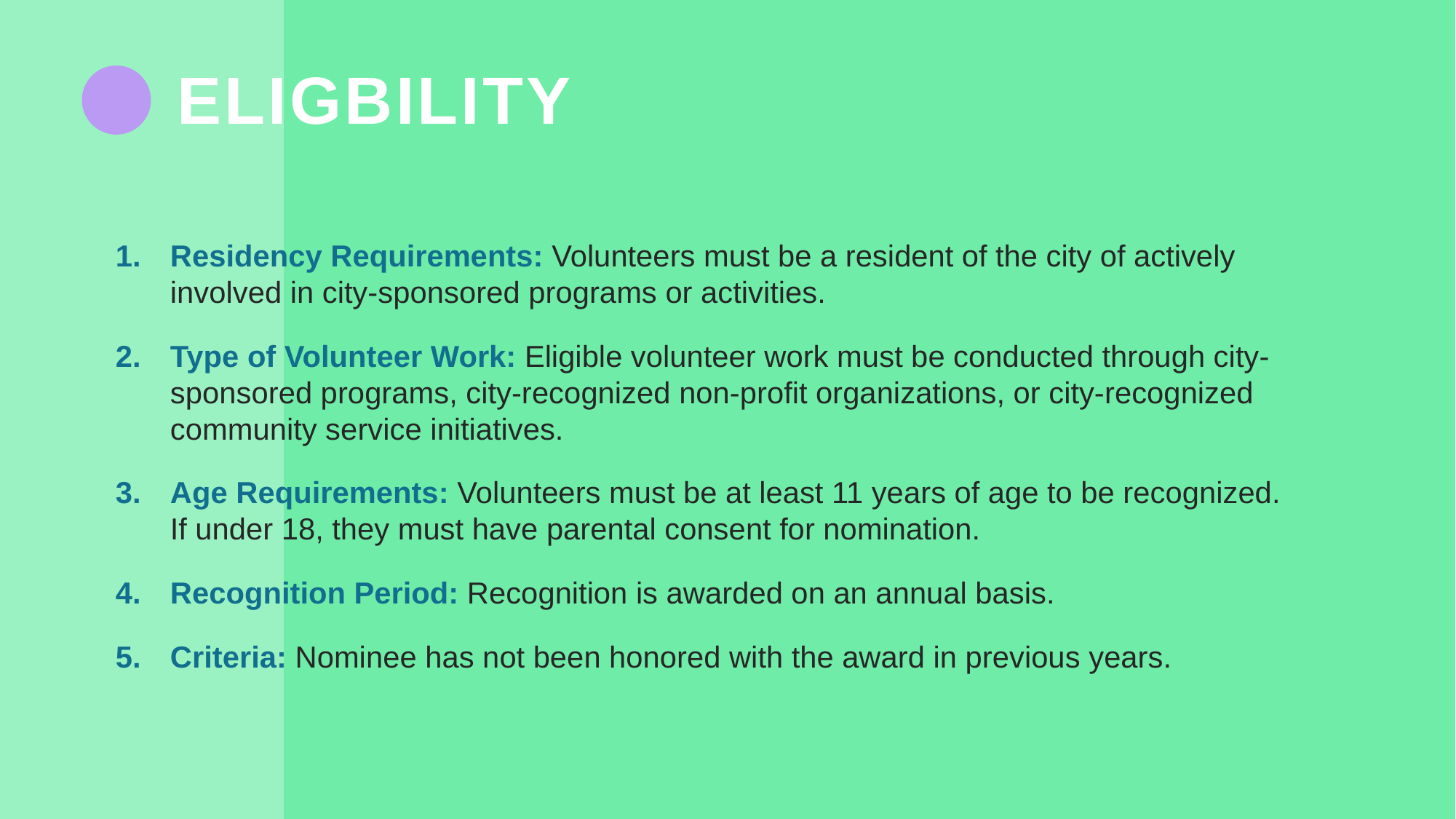

# ELIGBILITY
Residency Requirements: Volunteers must be a resident of the city of actively involved in city-sponsored programs or activities.
Type of Volunteer Work: Eligible volunteer work must be conducted through city-sponsored programs, city-recognized non-profit organizations, or city-recognized community service initiatives.
Age Requirements: Volunteers must be at least 11 years of age to be recognized. If under 18, they must have parental consent for nomination.
Recognition Period: Recognition is awarded on an annual basis.
Criteria: Nominee has not been honored with the award in previous years.